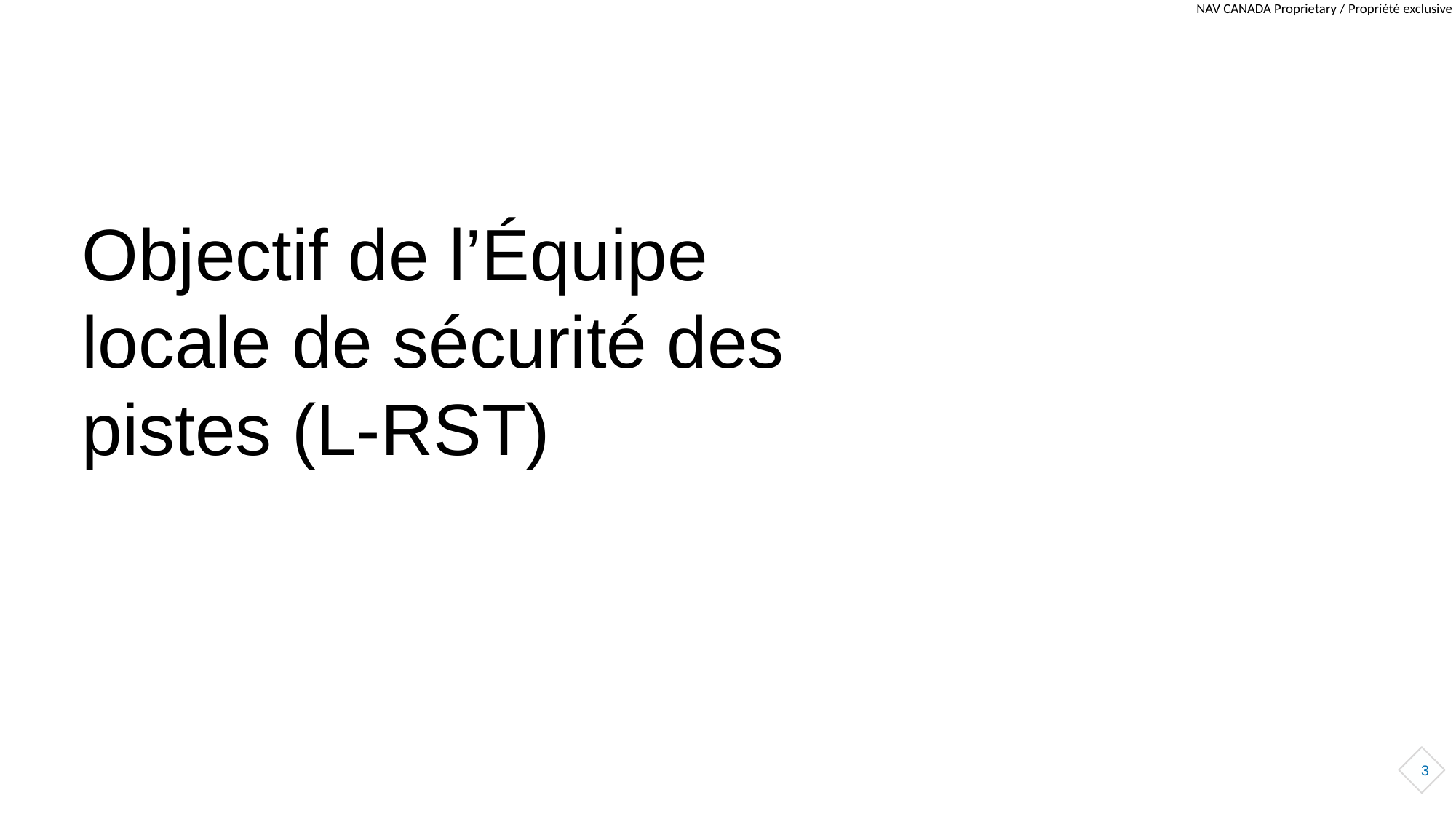

# Objectif de l’Équipe locale de sécurité des pistes (L-RST)
3